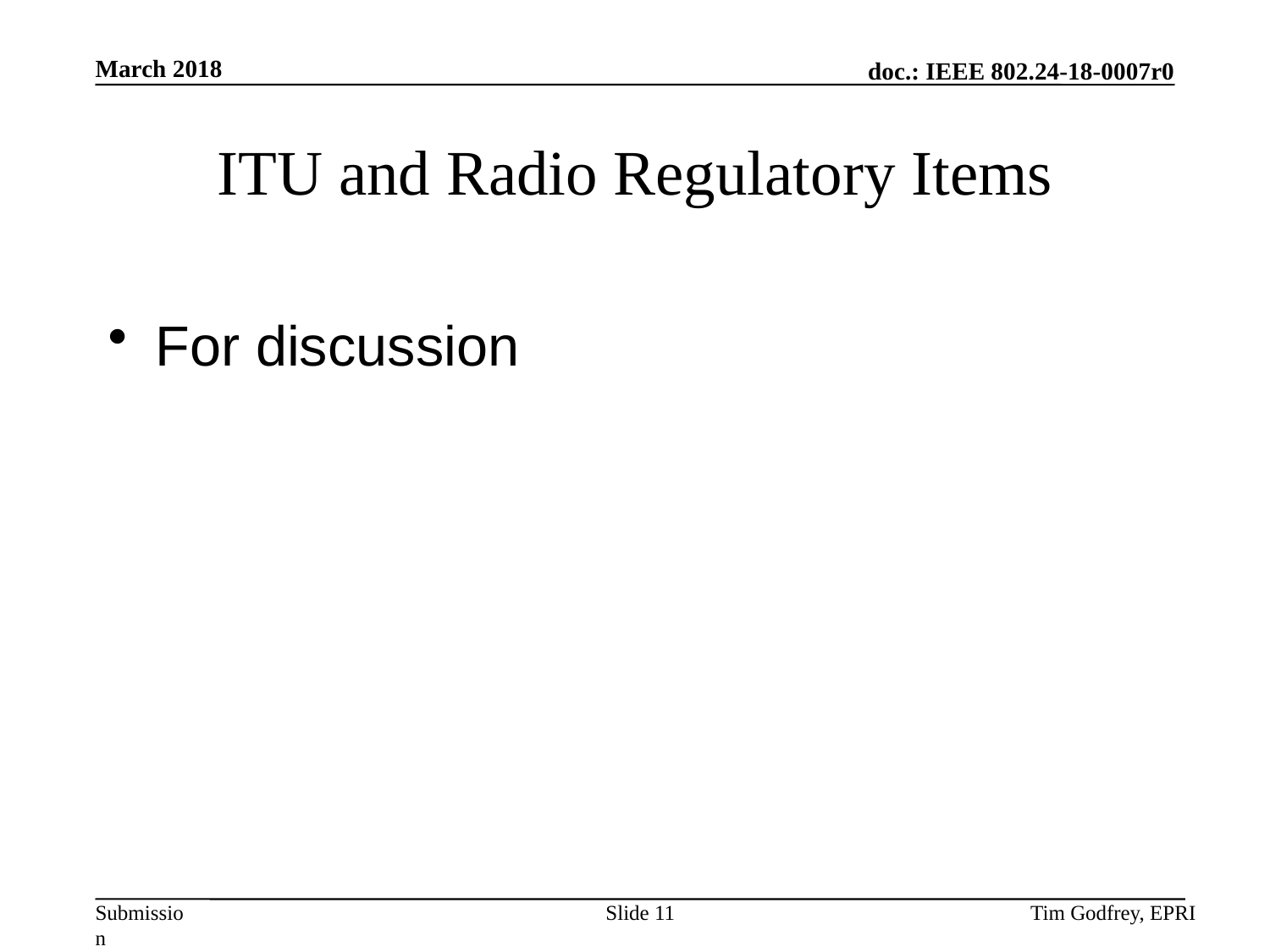

# ITU and Radio Regulatory Items

For discussion

Slide 11
Tim Godfrey, EPRI